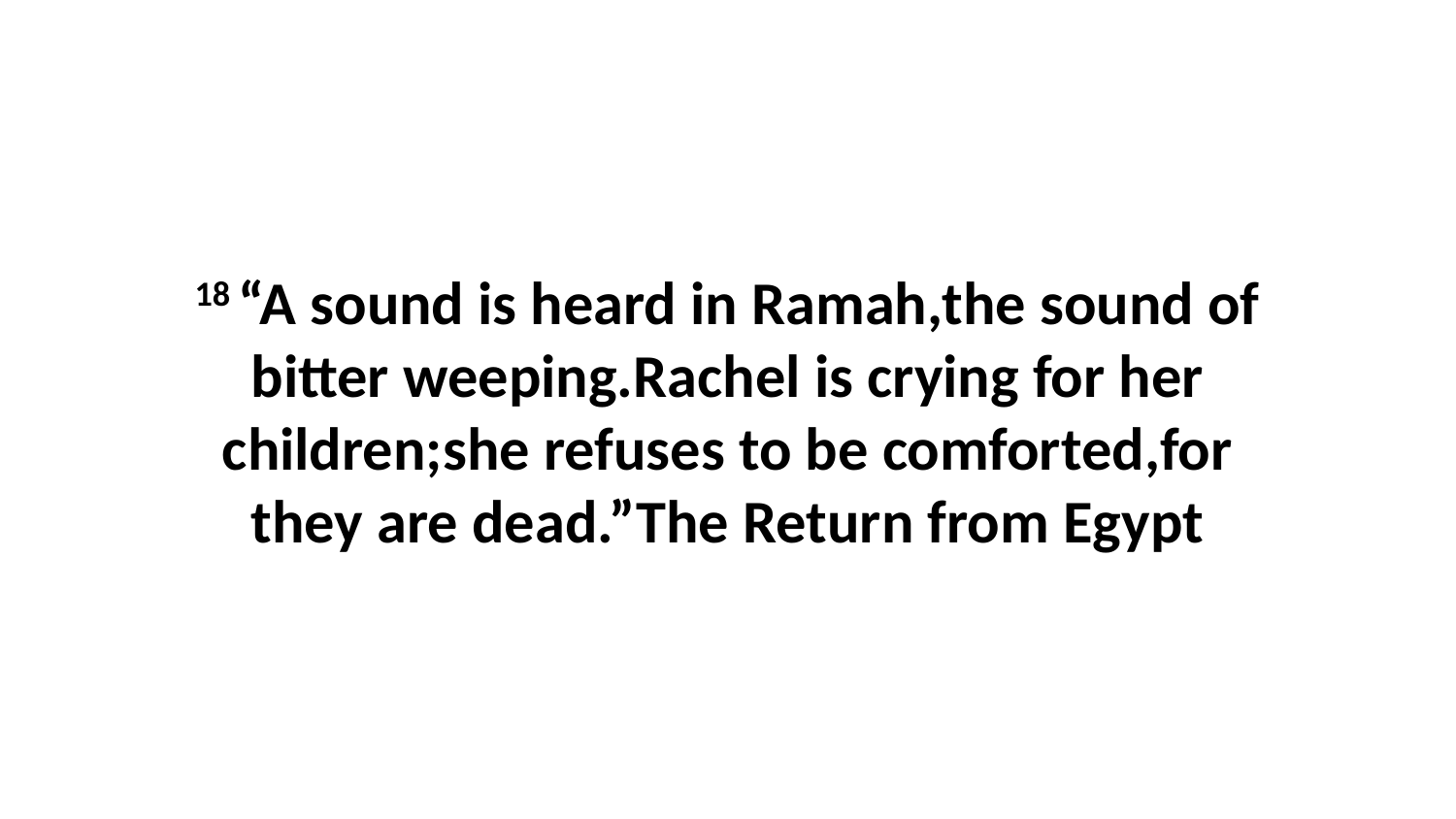

18 “A sound is heard in Ramah,the sound of bitter weeping.Rachel is crying for her children;she refuses to be comforted,for they are dead.”The Return from Egypt